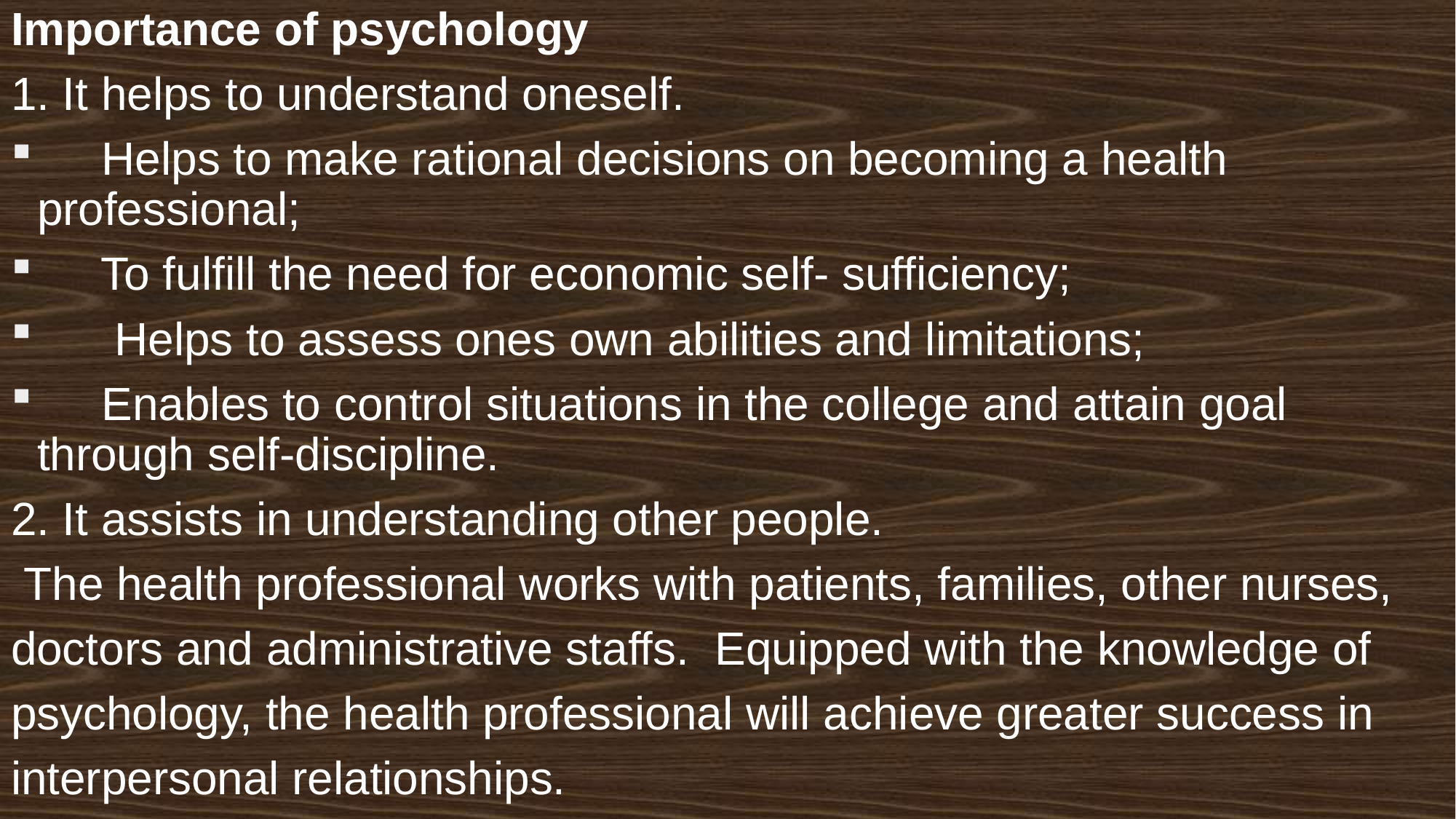

Importance of psychology
1. It helps to understand oneself.
     Helps to make rational decisions on becoming a health professional;
     To fulfill the need for economic self- sufficiency;
      Helps to assess ones own abilities and limitations;
     Enables to control situations in the college and attain goal through self-discipline.
2. It assists in understanding other people.
 The health professional works with patients, families, other nurses,
doctors and administrative staffs.  Equipped with the knowledge of
psychology, the health professional will achieve greater success in
interpersonal relationships.